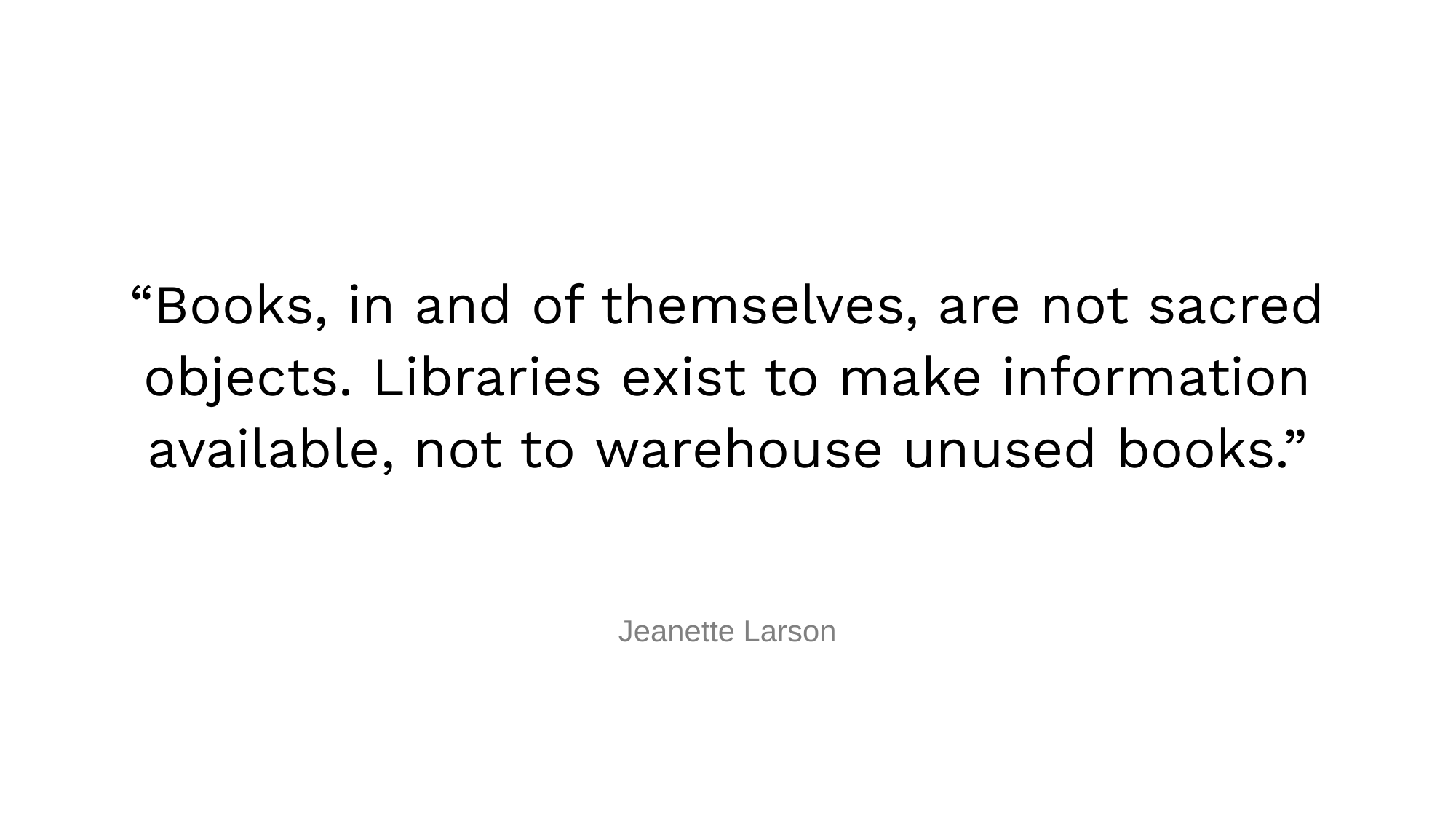

“Books, in and of themselves, are not sacred objects. Libraries exist to make information available, not to warehouse unused books.”

Jeanette Larson